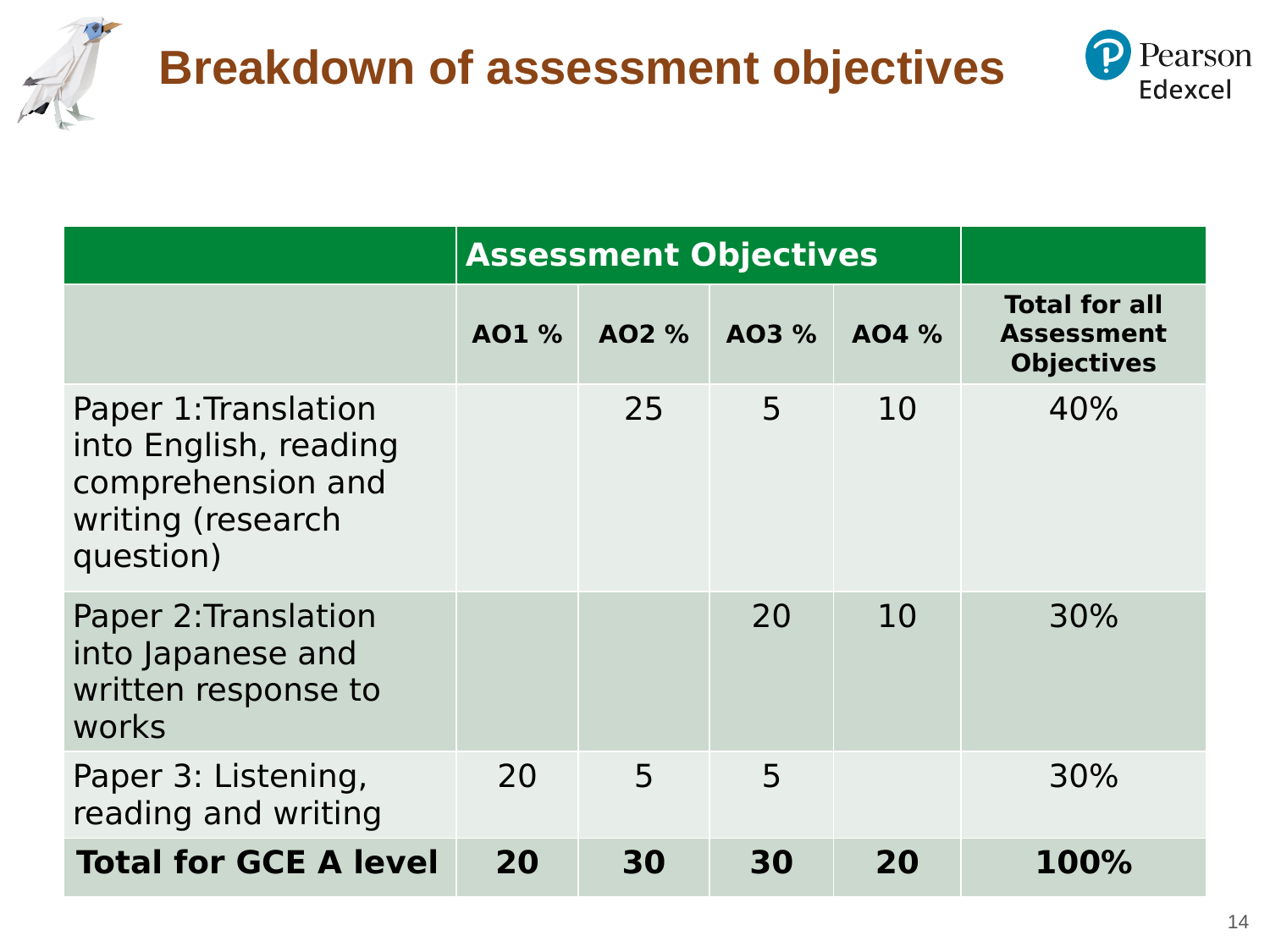

# Breakdown of assessment objectives
|  | Assessment Objectives |  |  |  |  |
| --- | --- | --- | --- | --- | --- |
|  | AO1 % | AO2 % | AO3 % | AO4 % | Total for all Assessment Objectives |
| Paper 1:Translation into English, reading comprehension and writing (research question) |  | 25 | 5 | 10 | 40% |
| Paper 2:Translation into Japanese and written response to works |  |  | 20 | 10 | 30% |
| Paper 3: Listening, reading and writing | 20 | 5 | 5 |  | 30% |
| Total for GCE A level | 20 | 30 | 30 | 20 | 100% |